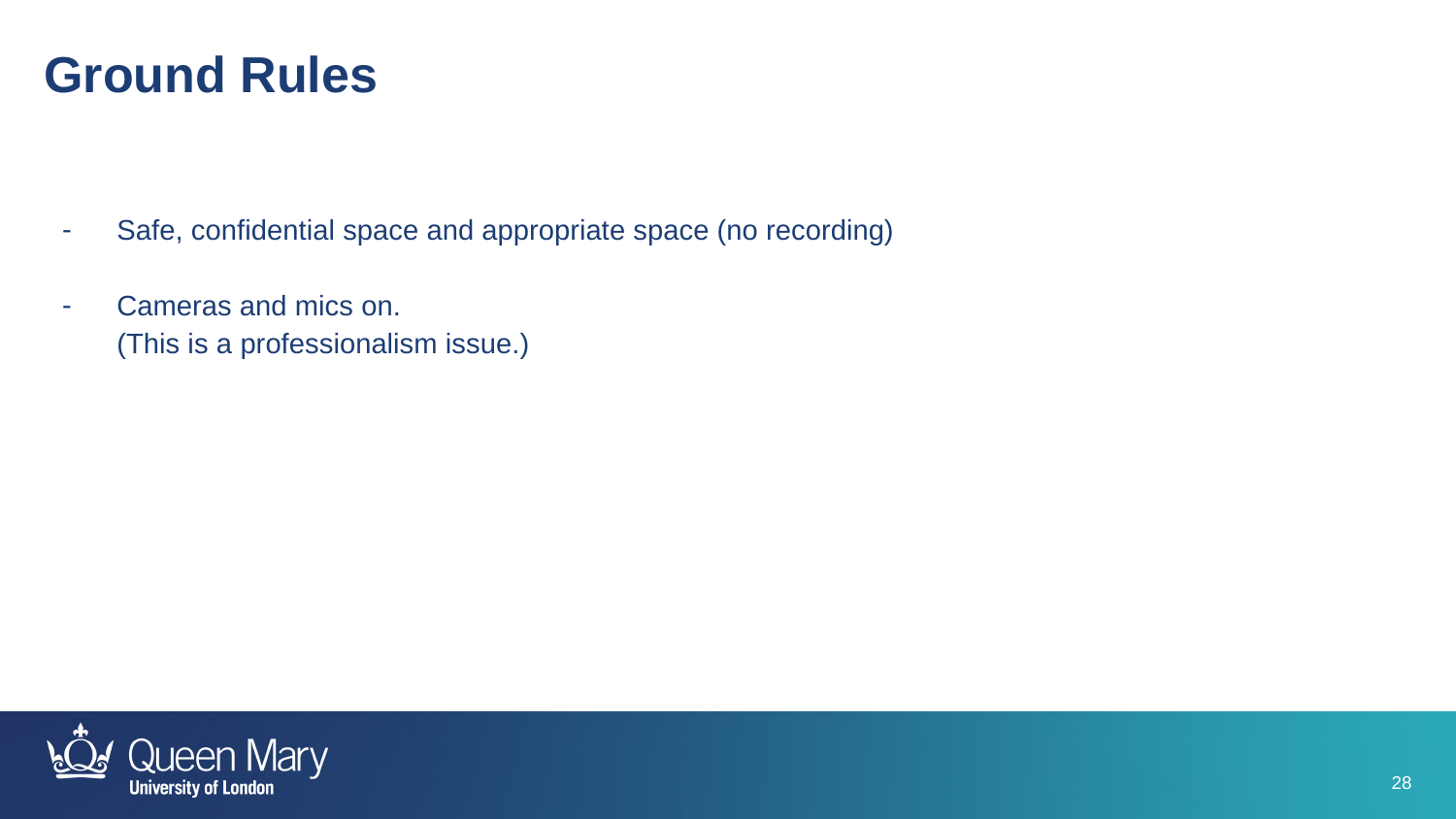

Ground Rules
Safe, confidential space and appropriate space (no recording)

Cameras and mics on.
(This is a professionalism issue.)